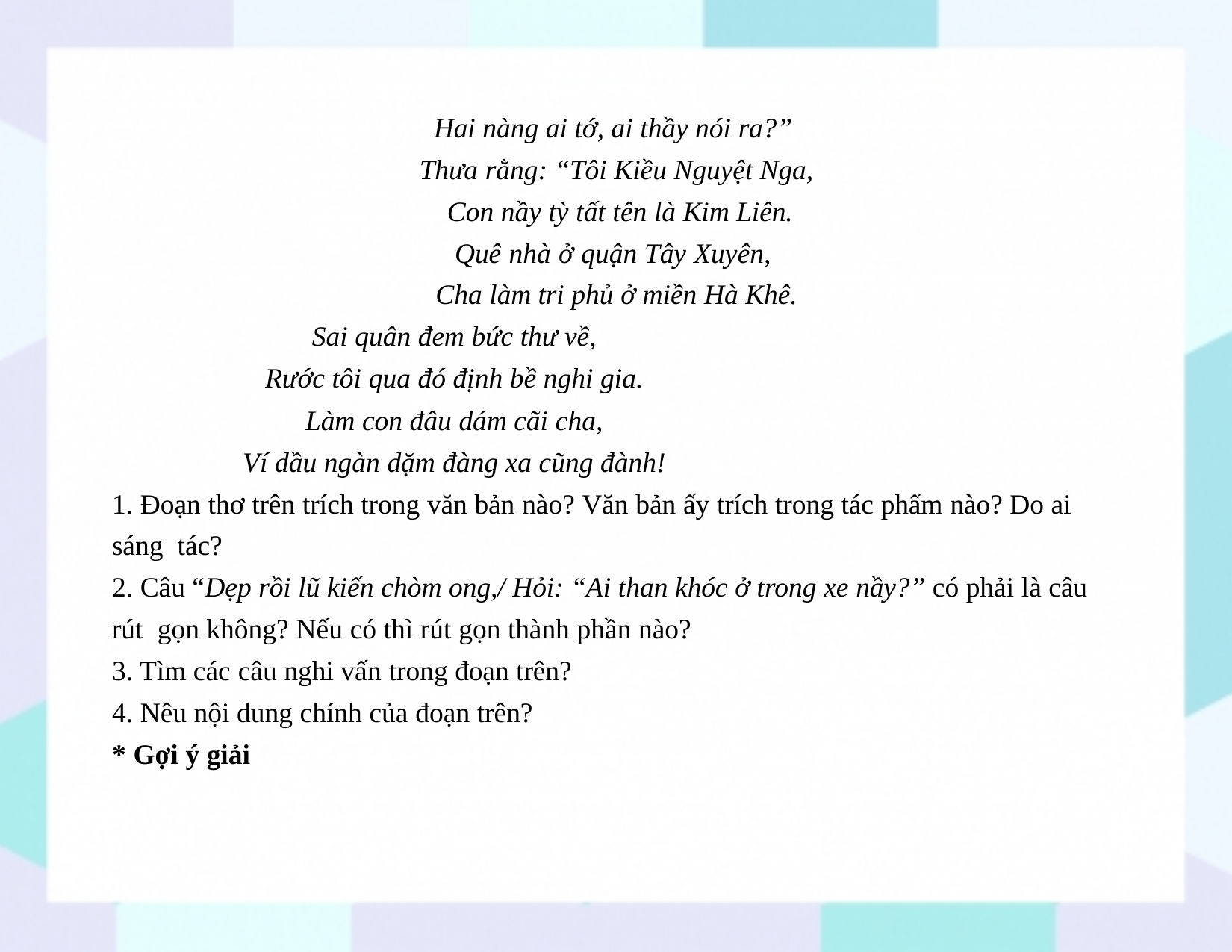

Hai nàng ai tớ, ai thầy nói ra?”  Thưa rằng: “Tôi Kiều Nguyệt Nga,  Con nầy tỳ tất tên là Kim Liên.
Quê nhà ở quận Tây Xuyên,  Cha làm tri phủ ở miền Hà Khê.
Sai quân đem bức thư về,
Rước tôi qua đó định bề nghi gia.
Làm con đâu dám cãi cha,
Ví dầu ngàn dặm đàng xa cũng đành!
1. Đoạn thơ trên trích trong văn bản nào? Văn bản ấy trích trong tác phẩm nào? Do ai sáng  tác?
2. Câu “Dẹp rồi lũ kiến chòm ong,/ Hỏi: “Ai than khóc ở trong xe nầy?” có phải là câu rút  gọn không? Nếu có thì rút gọn thành phần nào?
3. Tìm các câu nghi vấn trong đoạn trên?
4. Nêu nội dung chính của đoạn trên?
* Gợi ý giải